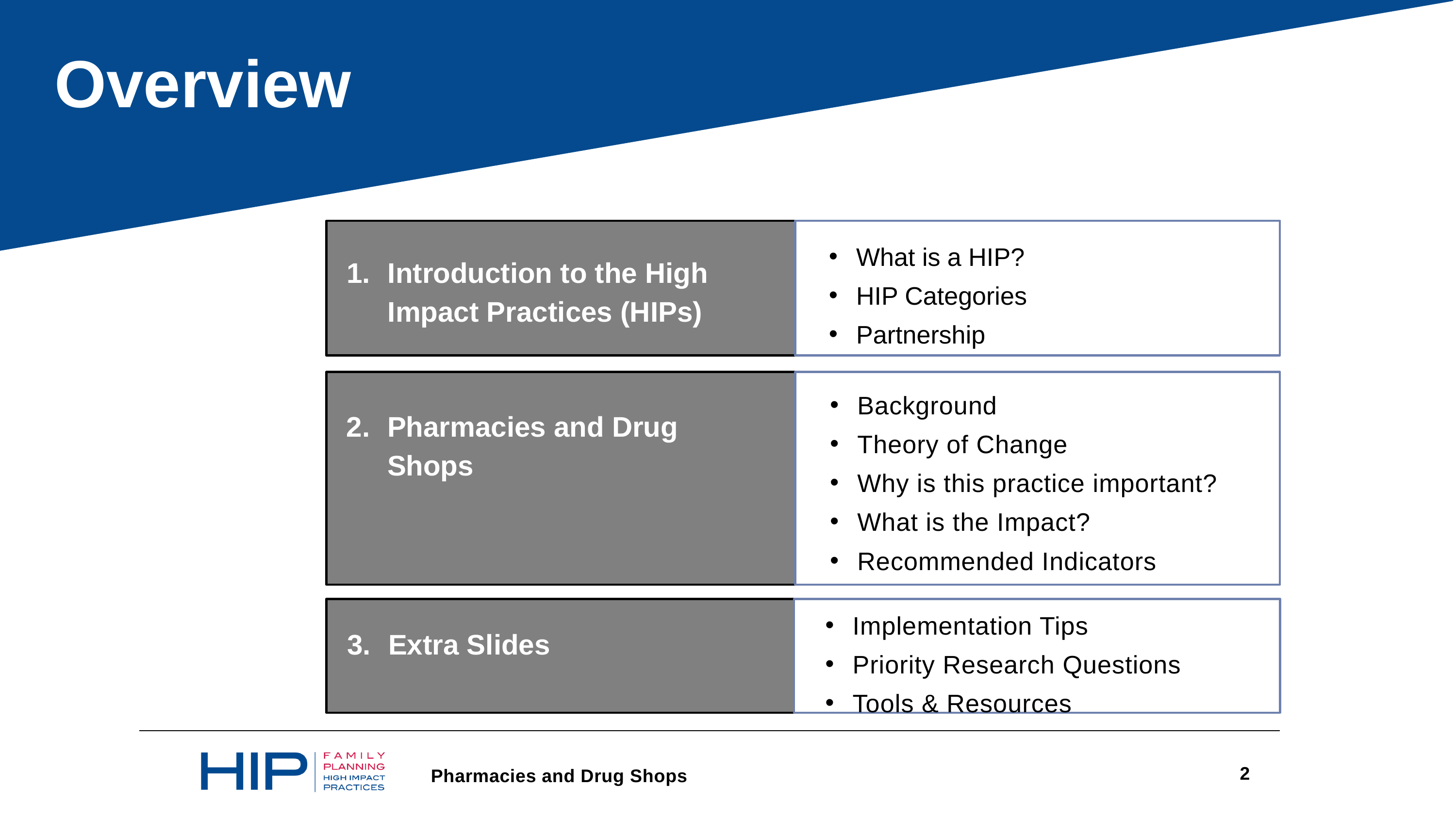

Overview

What is a HIP?
HIP Categories
Partnership

Introduction to the High    Impact Practices (HIPs)
PART
PART

Pharmacies and Drug Shops

Background
Theory of Change
Why is this practice important?
What is the Impact?
Recommended Indicators

Extra Slides

Implementation Tips
Priority Research Questions
Tools & Resources
2